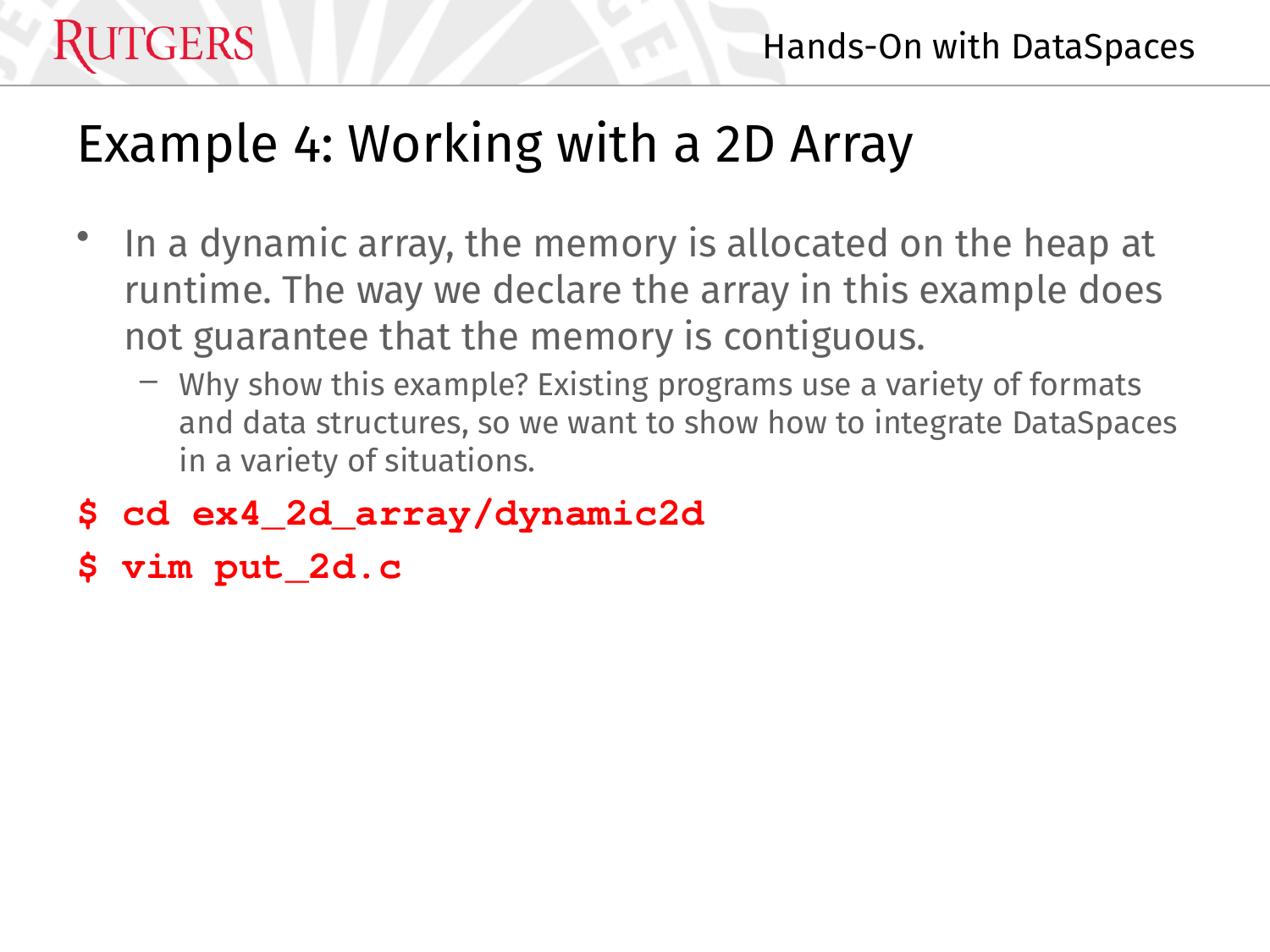

# Example 4: Working with a 2D Array
In a dynamic array, the memory is allocated on the heap at runtime. The way we declare the array in this example does not guarantee that the memory is contiguous.
Why show this example? Existing programs use a variety of formats and data structures, so we want to show how to integrate DataSpaces in a variety of situations.
$ cd ex4_2d_array/dynamic2d
$ vim put_2d.c